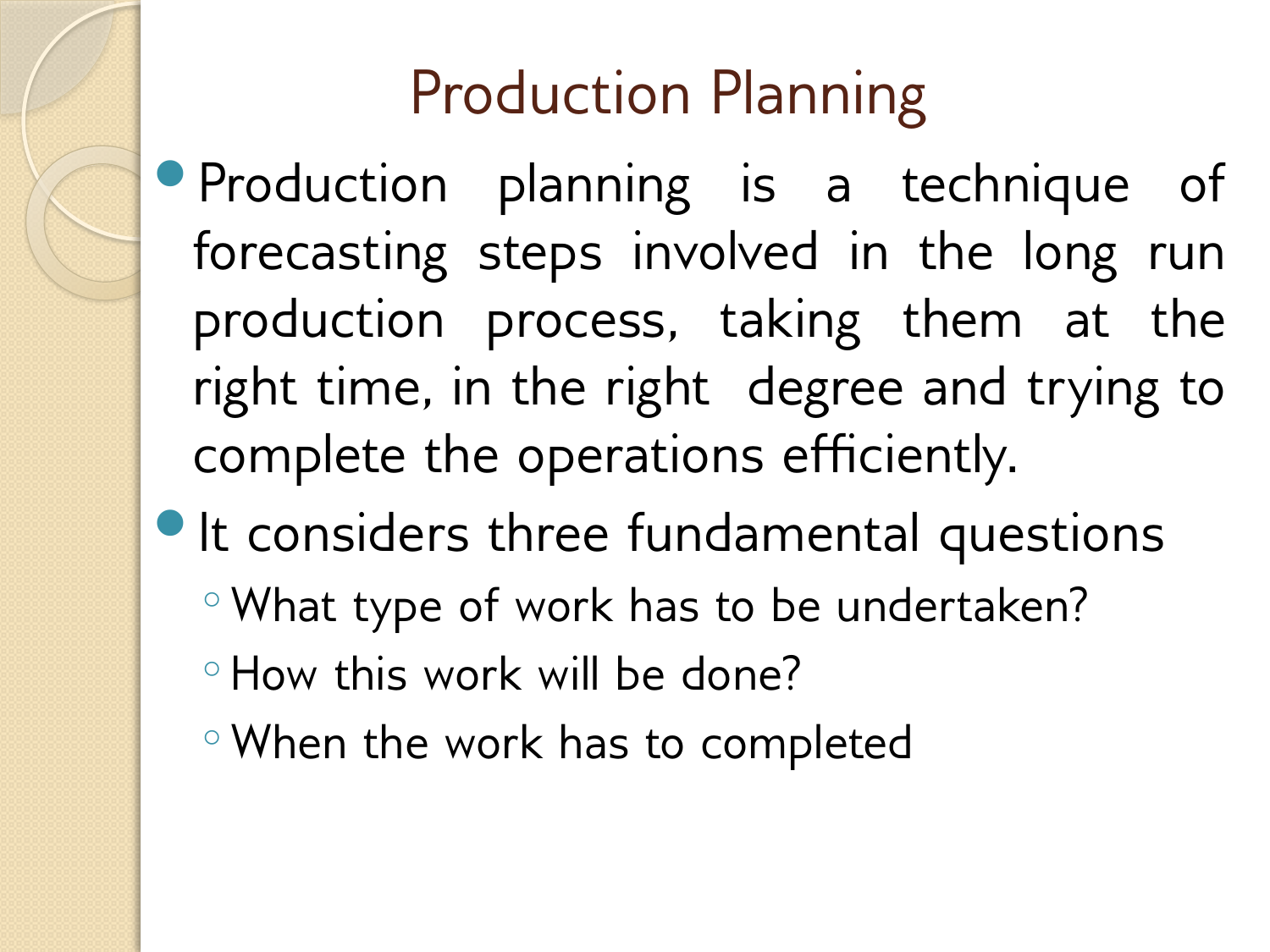

# Production Planning
Production planning is a technique of forecasting steps involved in the long run production process, taking them at the right time, in the right  degree and trying to complete the operations efficiently.
It considers three fundamental questions
What type of work has to be undertaken?
How this work will be done?
When the work has to completed